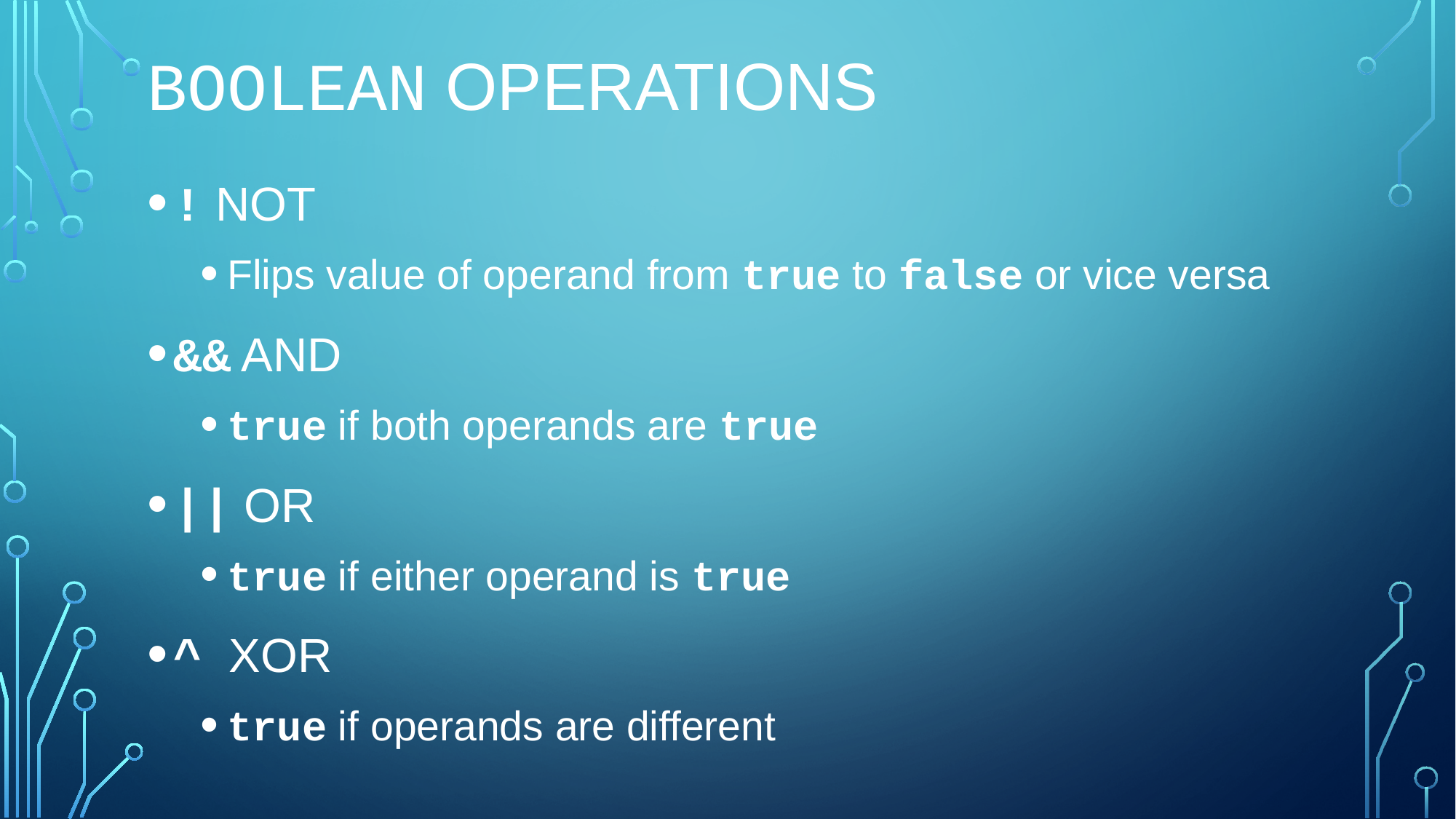

# boolean operations
! NOT
Flips value of operand from true to false or vice versa
&& AND
true if both operands are true
|| OR
true if either operand is true
^  XOR
true if operands are different